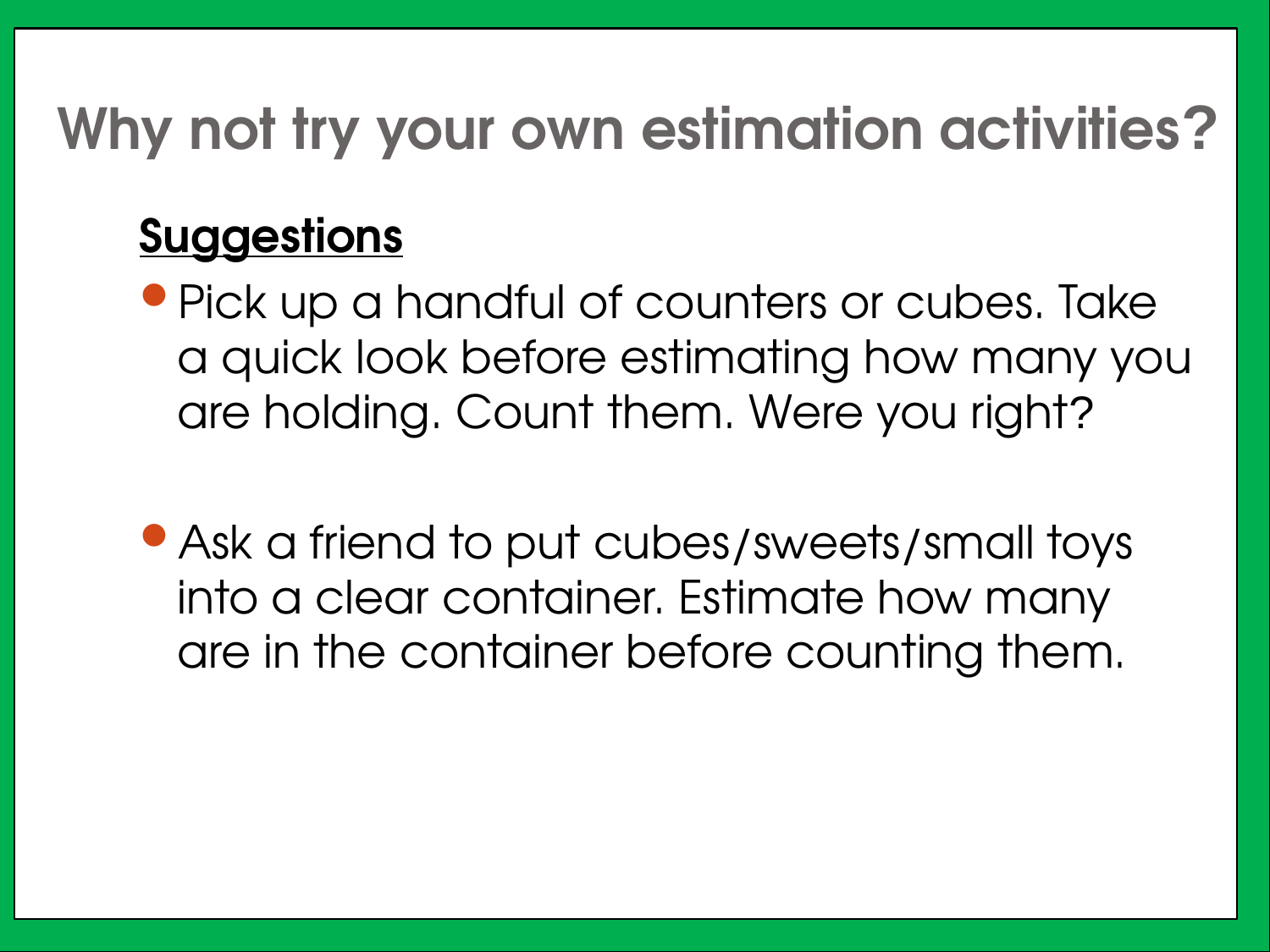

# Why not try your own estimation activities?
Suggestions
Pick up a handful of counters or cubes. Take a quick look before estimating how many you are holding. Count them. Were you right?

Ask a friend to put cubes/sweets/small toys into a clear container. Estimate how many are in the container before counting them.